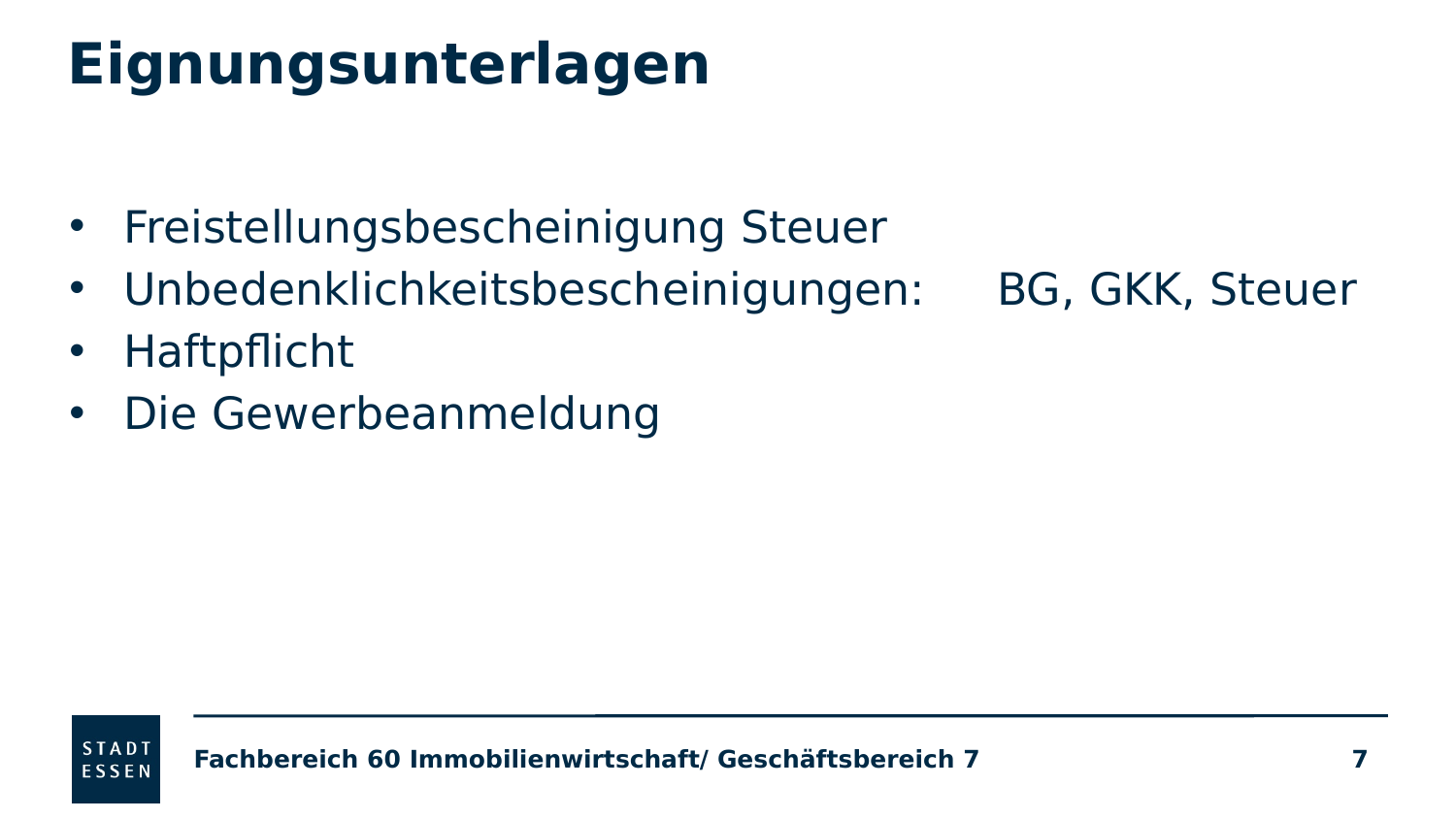

# Eignungsunterlagen
Freistellungsbescheinigung Steuer
Unbedenklichkeitsbescheinigungen:	BG, GKK, Steuer
Haftpflicht
Die Gewerbeanmeldung